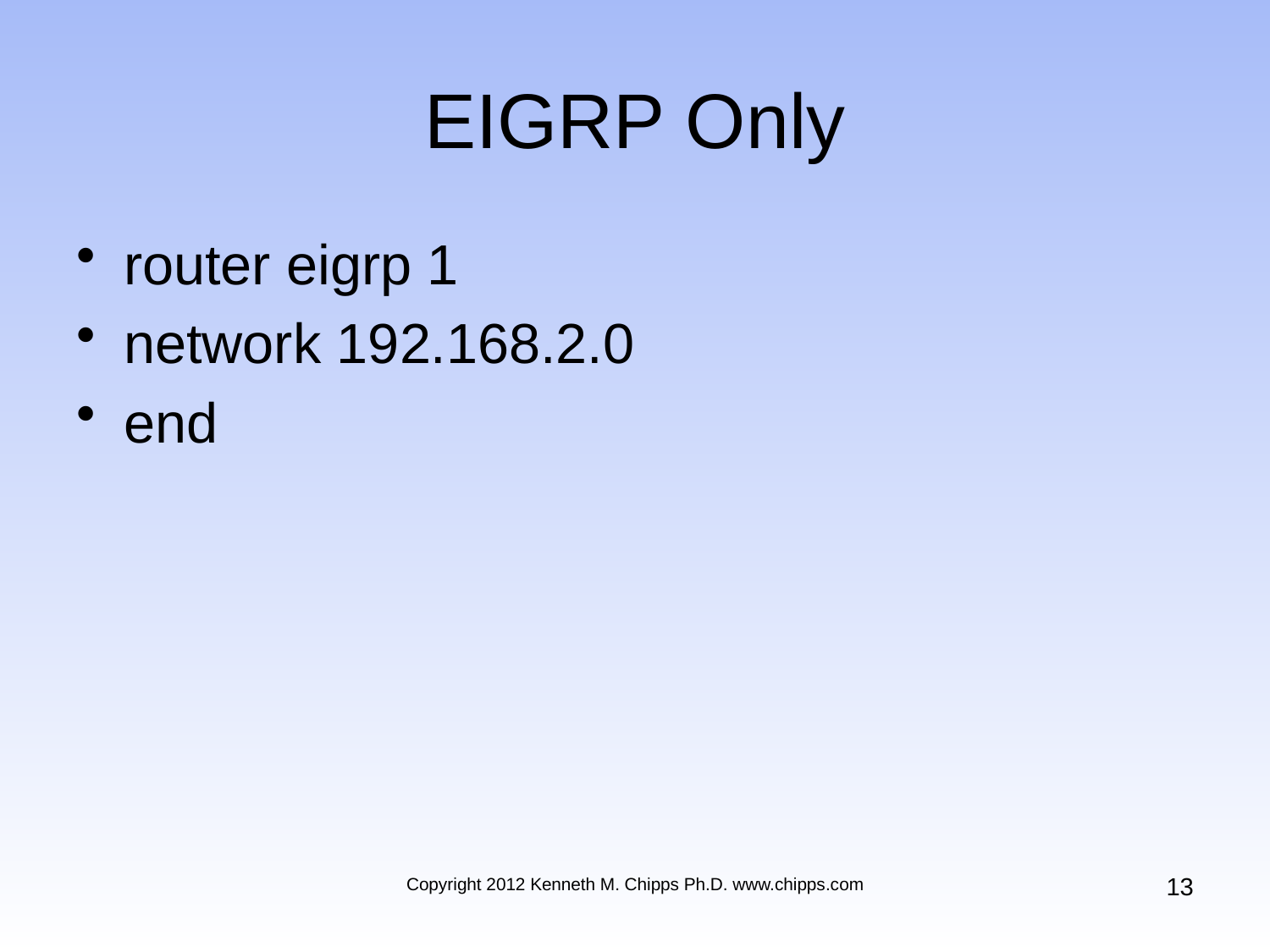

# EIGRP Only
router eigrp 1
network 192.168.2.0
end
13
Copyright 2012 Kenneth M. Chipps Ph.D. www.chipps.com